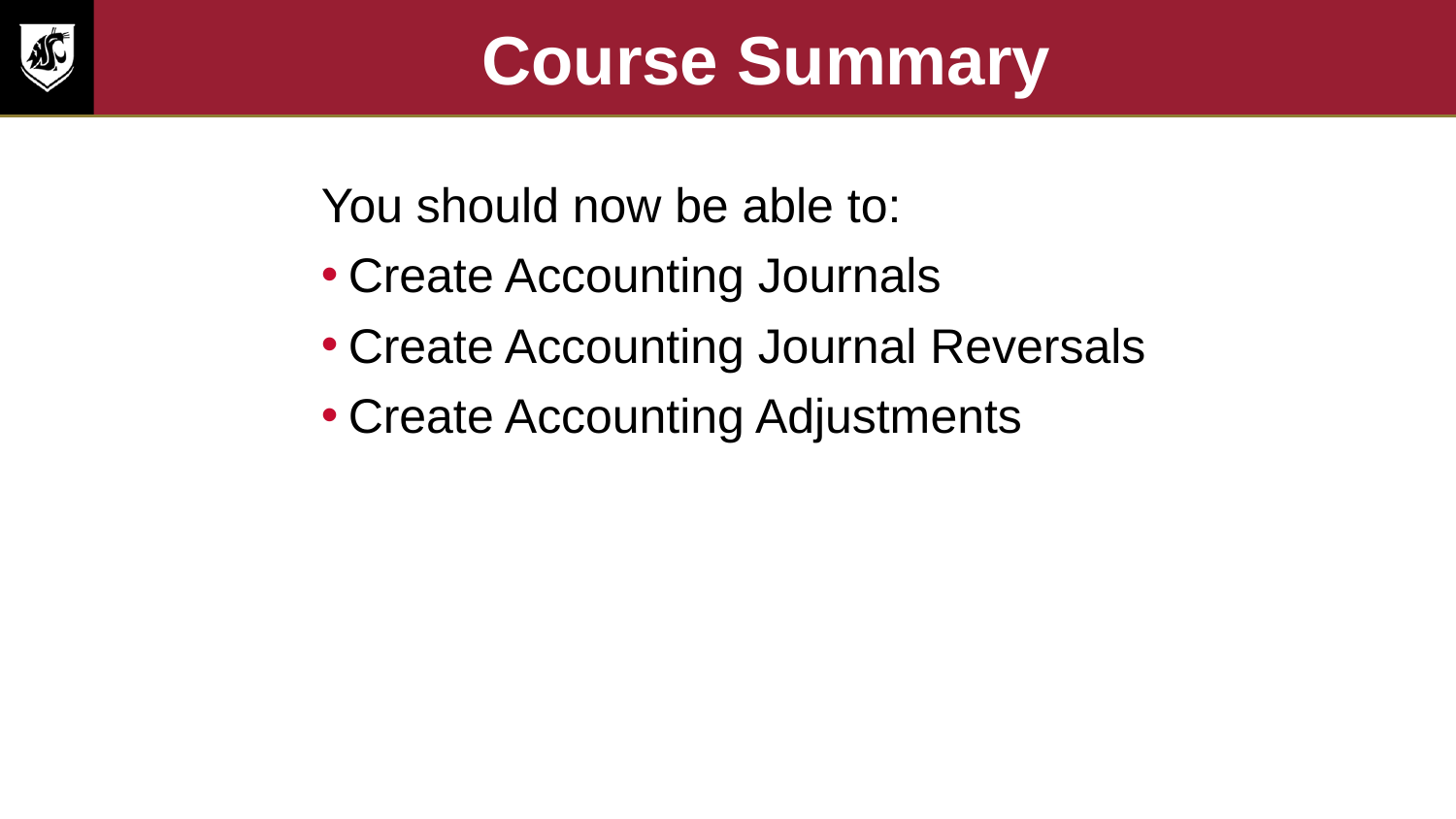

# Course Summary
You should now be able to:
Create Accounting Journals
Create Accounting Journal Reversals
Create Accounting Adjustments